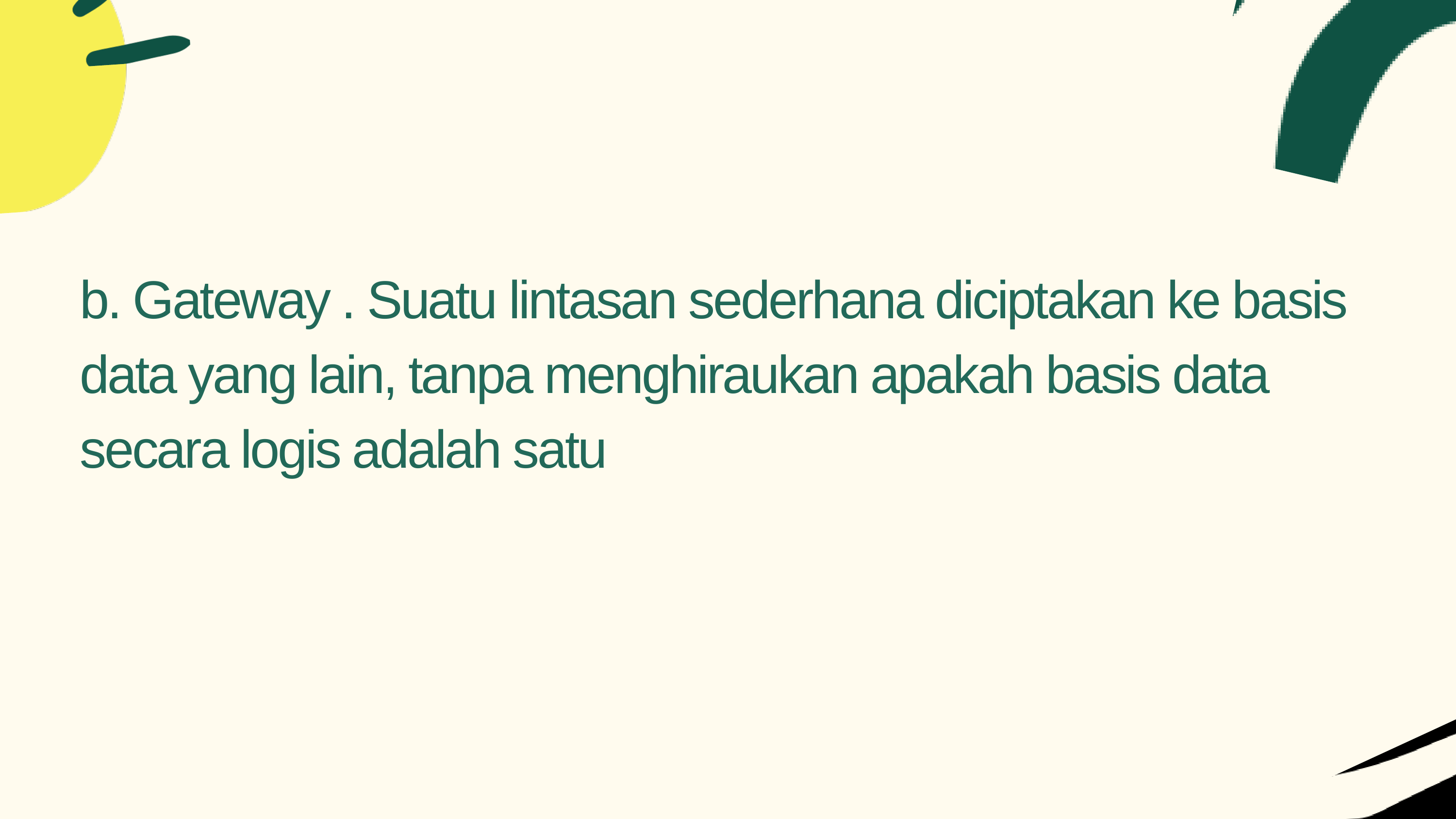

b. Gateway . Suatu lintasan sederhana diciptakan ke basis data yang lain, tanpa menghiraukan apakah basis data secara logis adalah satu